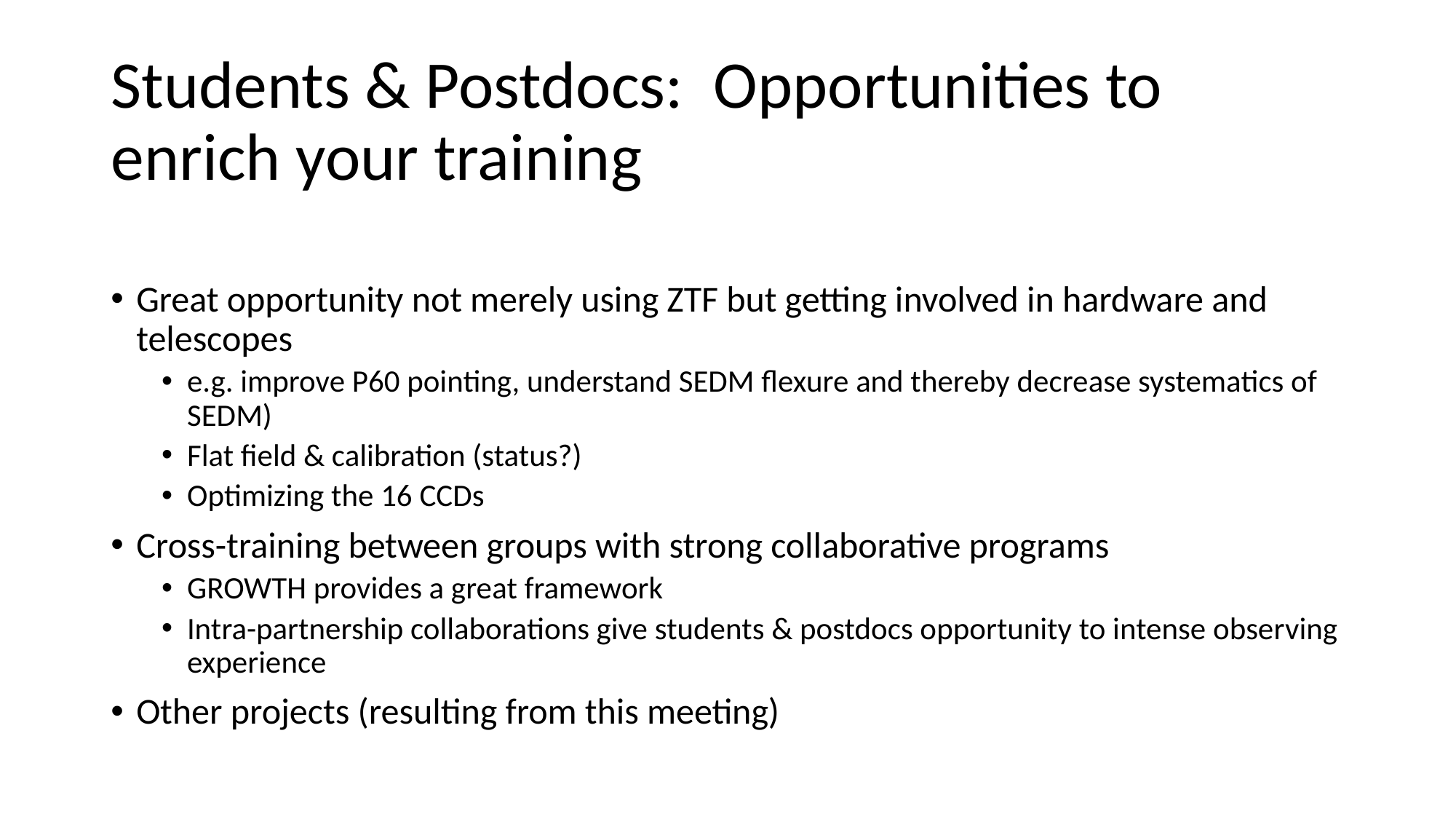

# Students & Postdocs:  Opportunities to enrich your training

Great opportunity not merely using ZTF but getting involved in hardware and telescopes
e.g. improve P60 pointing, understand SEDM flexure and thereby decrease systematics of SEDM)
Flat field & calibration (status?)
Optimizing the 16 CCDs
Cross-training between groups with strong collaborative programs
GROWTH provides a great framework
Intra-partnership collaborations give students & postdocs opportunity to intense observing experience
Other projects (resulting from this meeting)